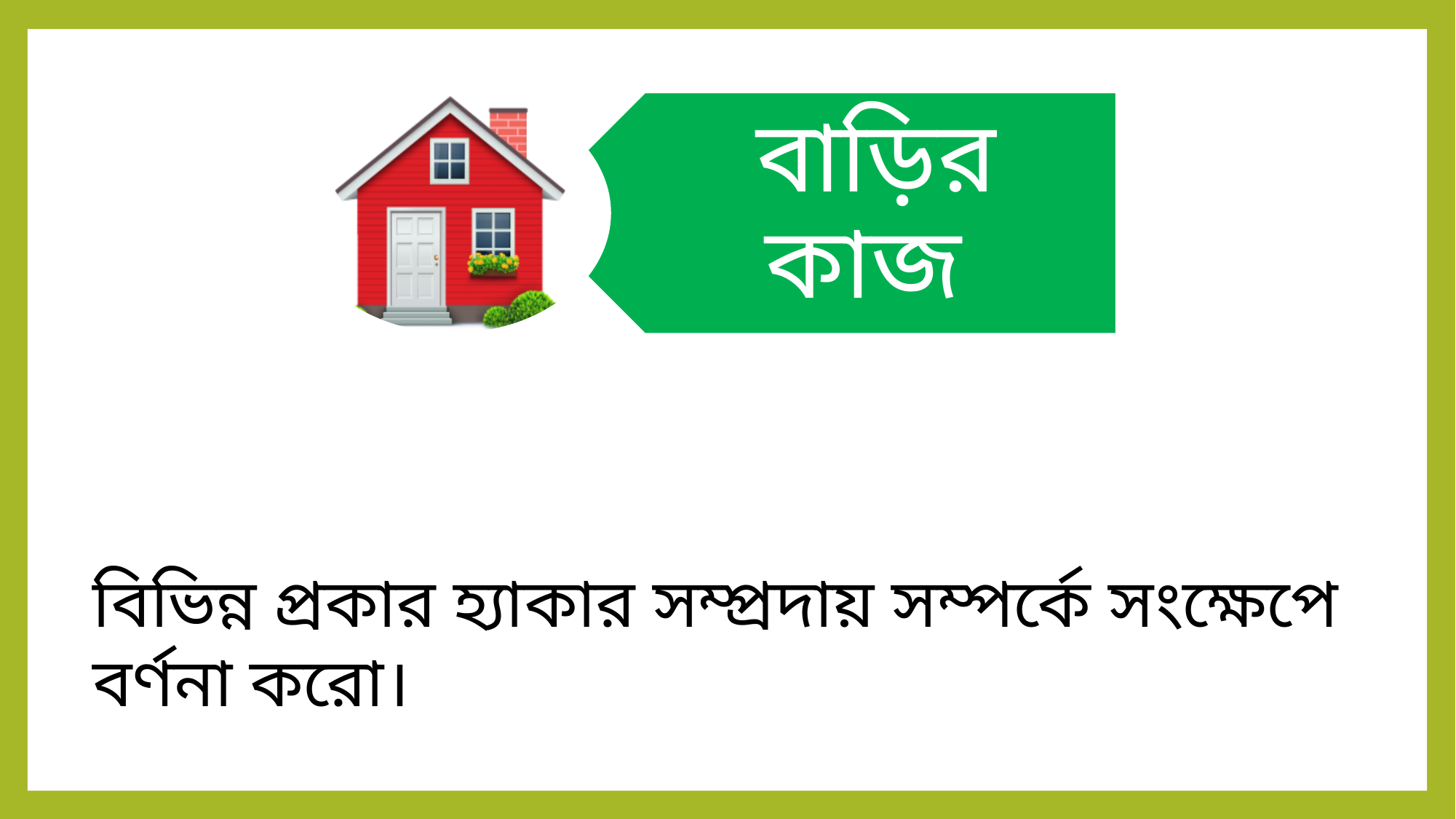

বাড়ির কাজ
বিভিন্ন প্রকার হ্যাকার সম্প্রদায় সম্পর্কে সংক্ষেপে বর্ণনা করো।